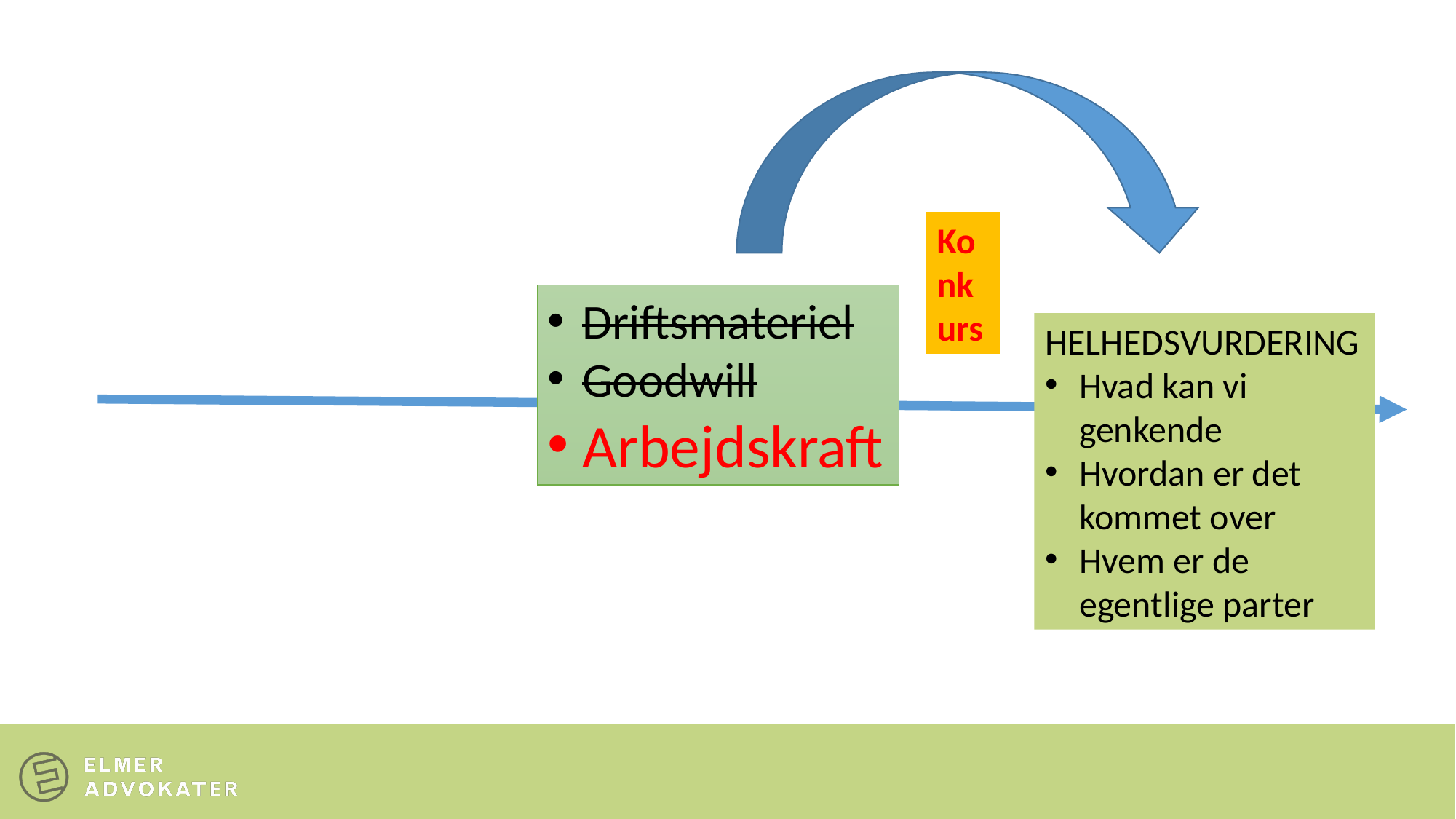

Konkurs
Driftsmateriel
Goodwill
Arbejdskraft
HELHEDSVURDERING
Hvad kan vi genkende
Hvordan er det kommet over
Hvem er de egentlige parter